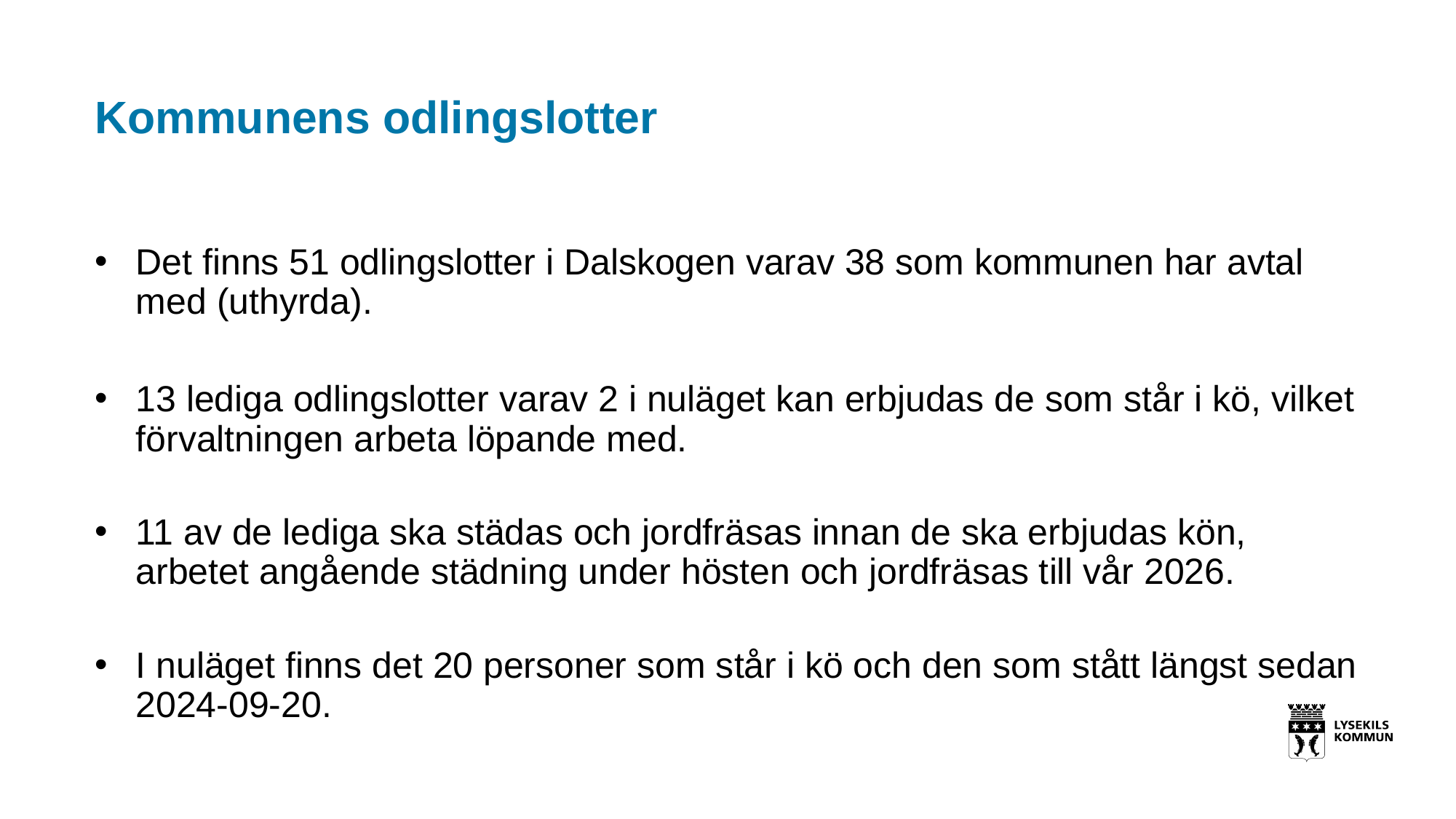

Kommunens odlingslotter

Det finns 51 odlingslotter i Dalskogen varav 38 som kommunen har avtal med (uthyrda).
13 lediga odlingslotter varav 2 i nuläget kan erbjudas de som står i kö, vilket förvaltningen arbeta löpande med.
11 av de lediga ska städas och jordfräsas innan de ska erbjudas kön, arbetet angående städning under hösten och jordfräsas till vår 2026.
I nuläget finns det 20 personer som står i kö och den som stått längst sedan 2024-09-20.